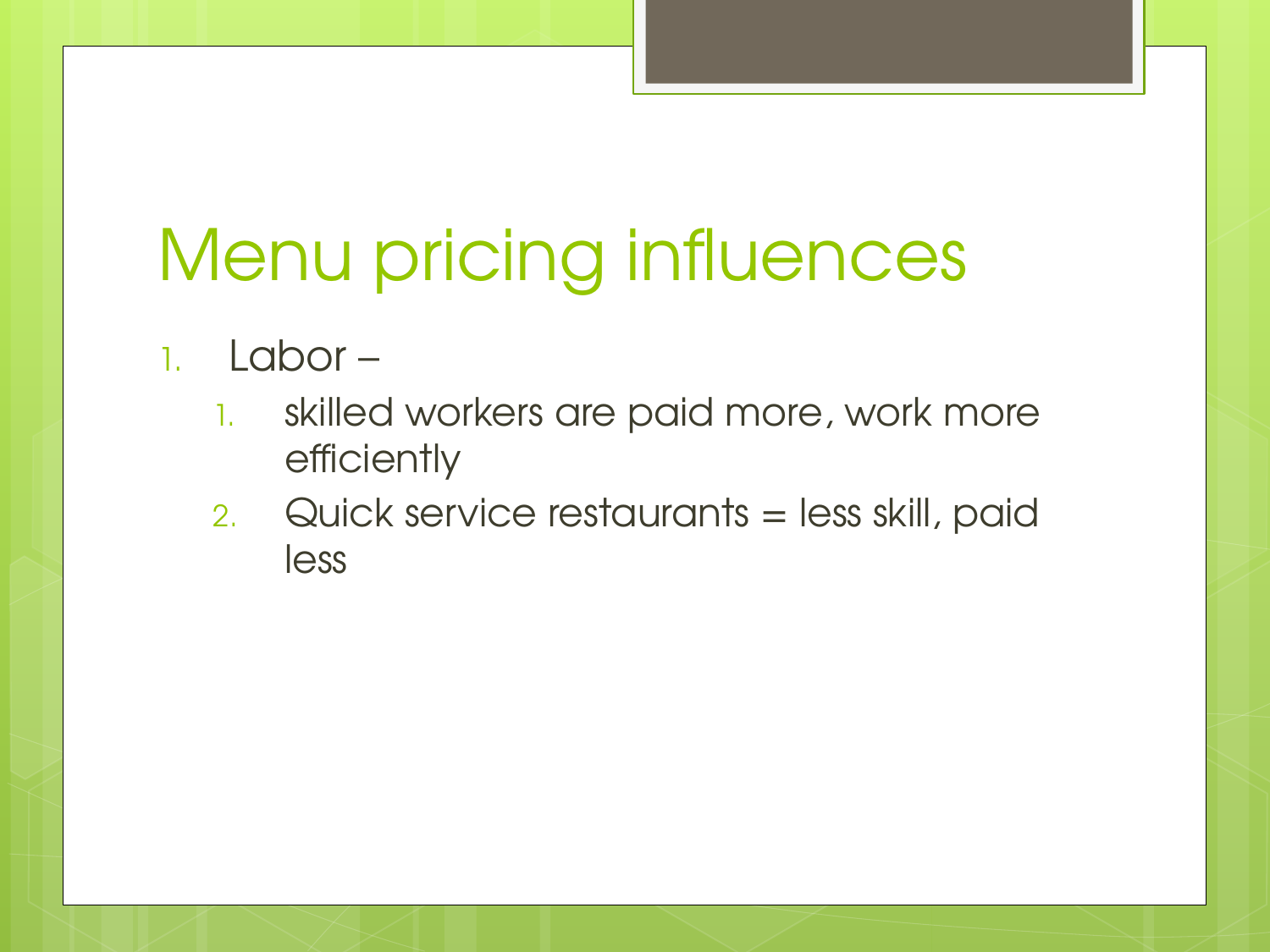

# Menu pricing influences
Labor –
skilled workers are paid more, work more efficiently
Quick service restaurants = less skill, paid less